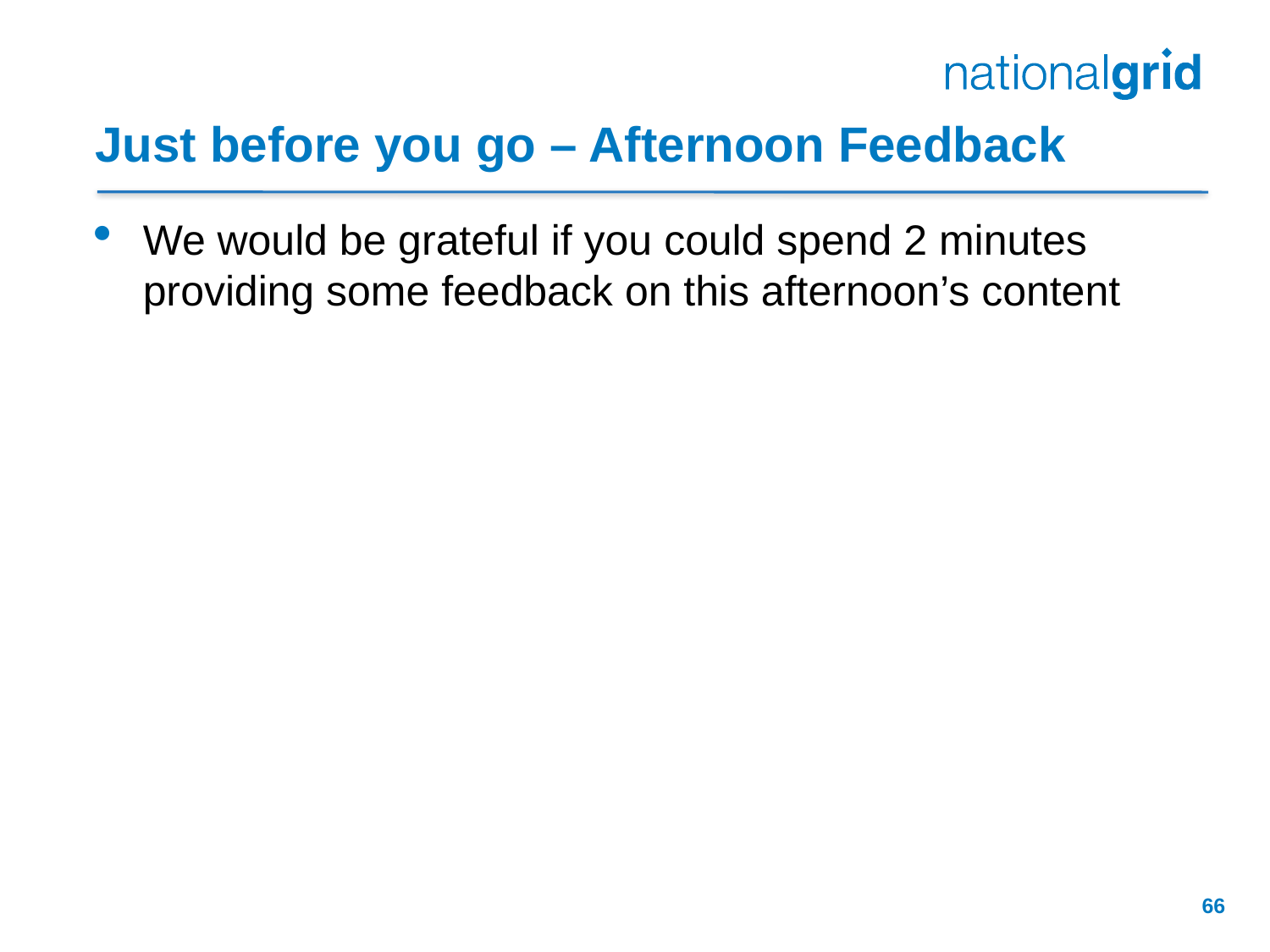

# Just before you go – Afternoon Feedback
We would be grateful if you could spend 2 minutes providing some feedback on this afternoon’s content

66